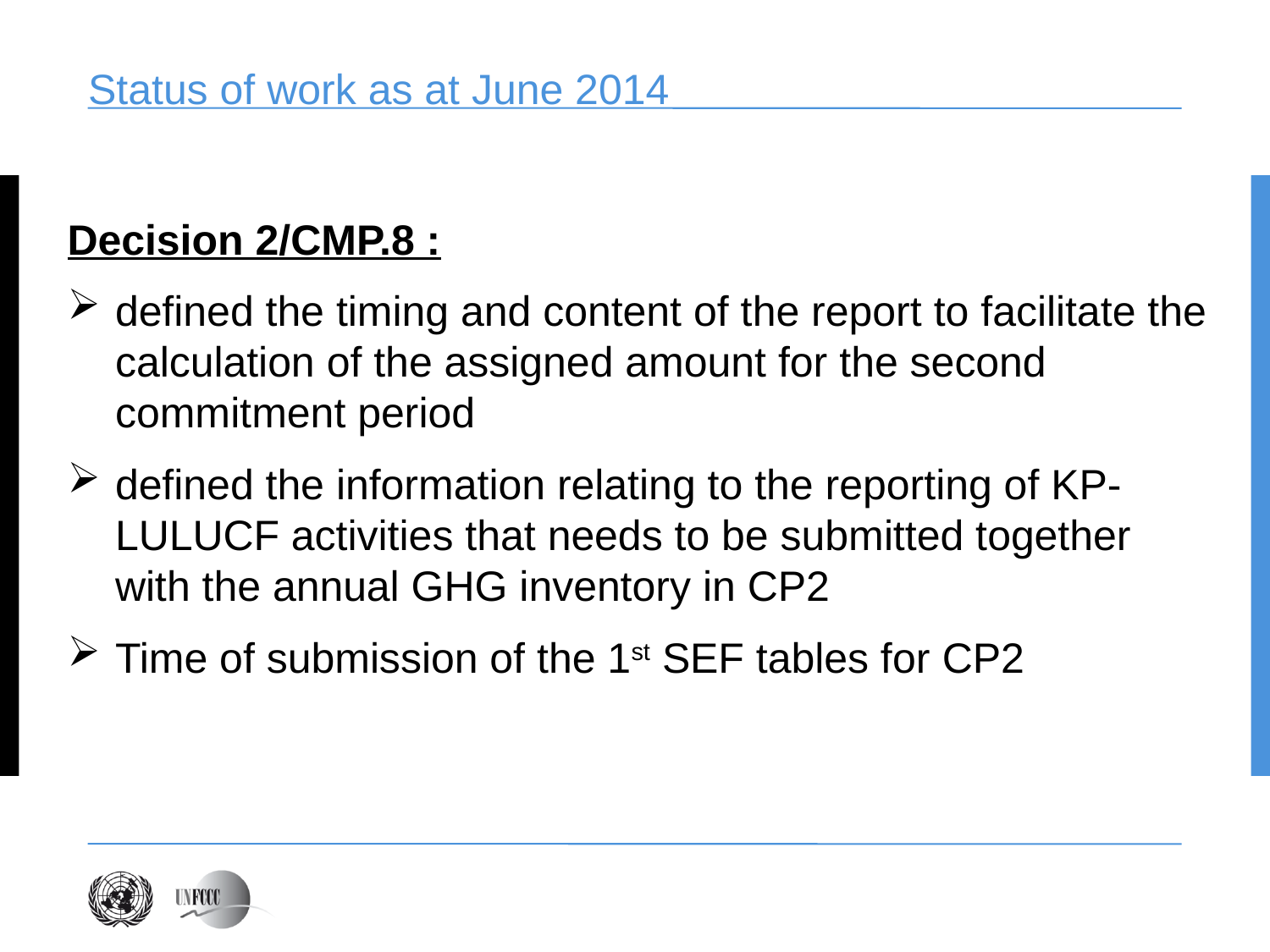

# Status of work as at June 2014
Decision 2/CMP.8 :
defined the timing and content of the report to facilitate the calculation of the assigned amount for the second commitment period
defined the information relating to the reporting of KP-LULUCF activities that needs to be submitted together with the annual GHG inventory in CP2
Time of submission of the 1st SEF tables for CP2